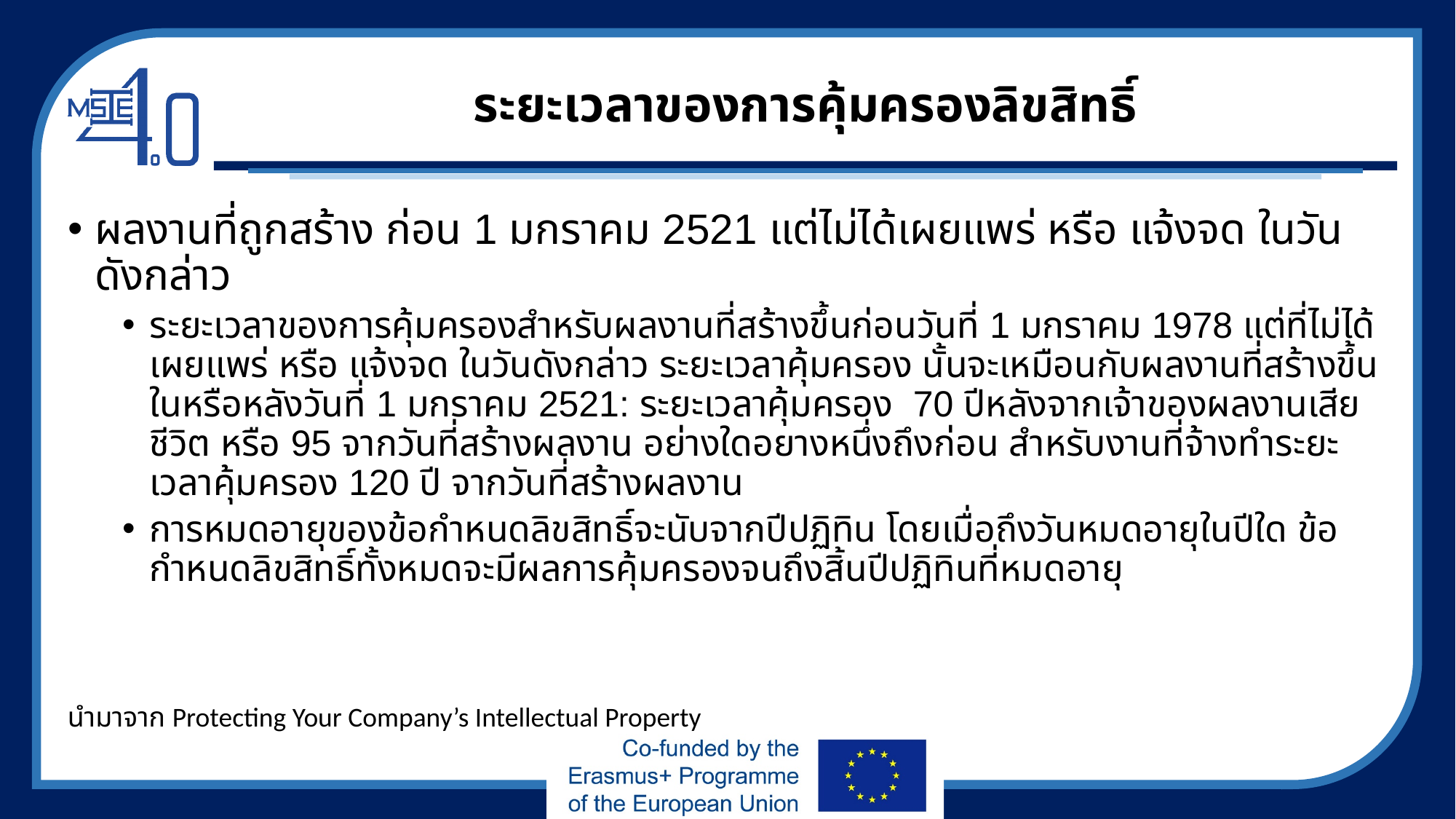

# ระยะเวลาของการคุ้มครองลิขสิทธิ์
ผลงานที่ถูกสร้าง ก่อน 1 มกราคม 2521 แต่ไม่ได้เผยแพร่ หรือ แจ้งจด ในวันดังกล่าว
ระยะเวลาของการคุ้มครองสำหรับผลงานที่สร้างขึ้นก่อนวันที่ 1 มกราคม 1978 แต่ที่ไม่ได้เผยแพร่ หรือ แจ้งจด ในวันดังกล่าว ระยะเวลาคุ้มครอง นั้นจะเหมือนกับผลงานที่สร้างขึ้นในหรือหลังวันที่ 1 มกราคม 2521: ระยะเวลาคุ้มครอง  70 ปีหลังจากเจ้าของผลงานเสียชีวิต หรือ 95 จากวันที่สร้างผลงาน อย่างใดอยางหนึ่งถึงก่อน สำหรับงานที่จ้างทำระยะเวลาคุ้มครอง 120 ปี จากวันที่สร้างผลงาน
การหมดอายุของข้อกำหนดลิขสิทธิ์จะนับจากปีปฏิทิน โดยเมื่อถึงวันหมดอายุในปีใด ข้อกำหนดลิขสิทธิ์ทั้งหมดจะมีผลการคุ้มครองจนถึงสิ้นปีปฏิทินที่หมดอายุ

นำมาจาก Protecting Your Company’s Intellectual Property